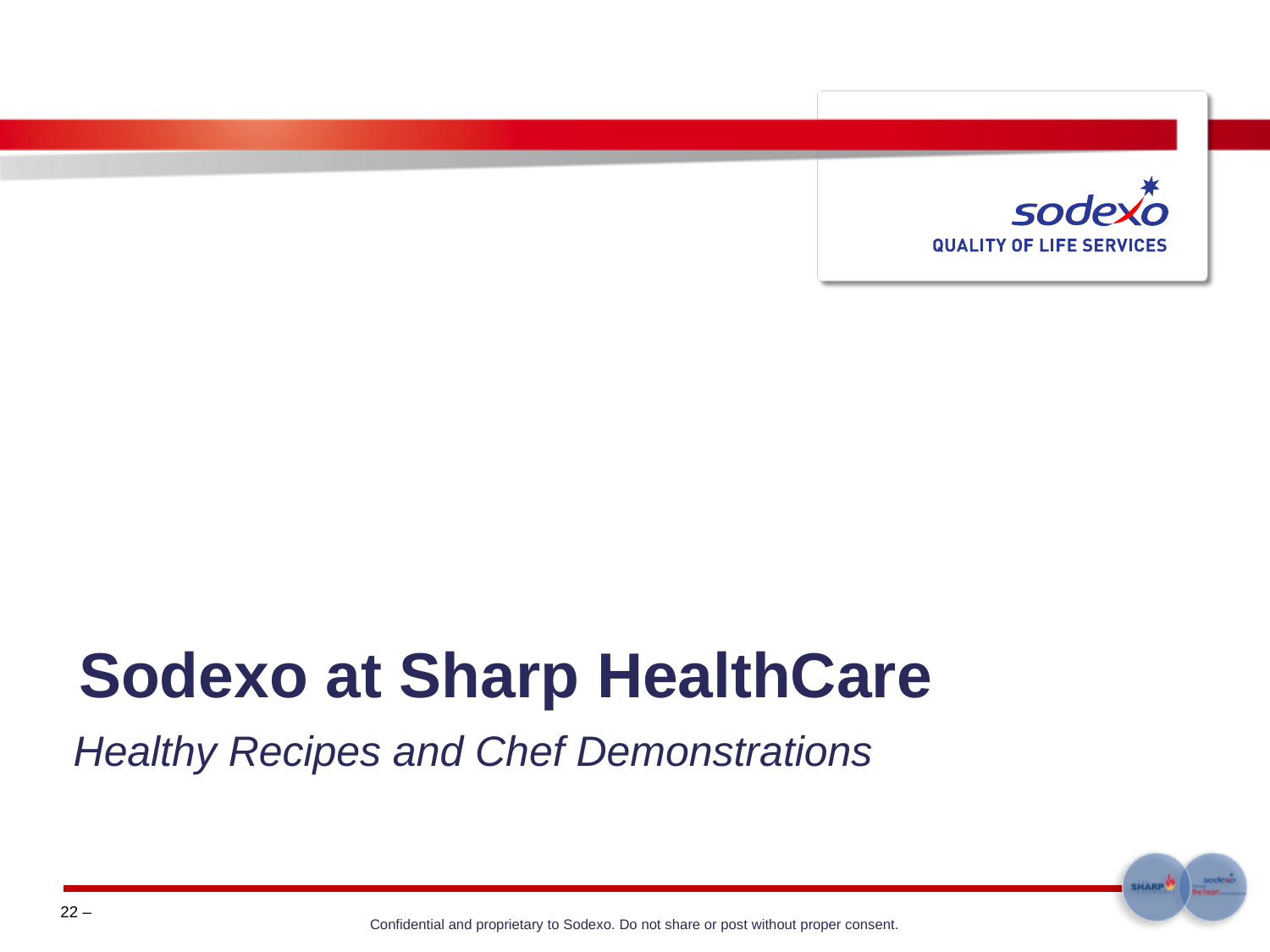

# Sodexo at Sharp HealthCare
Healthy Recipes and Chef Demonstrations
22 –